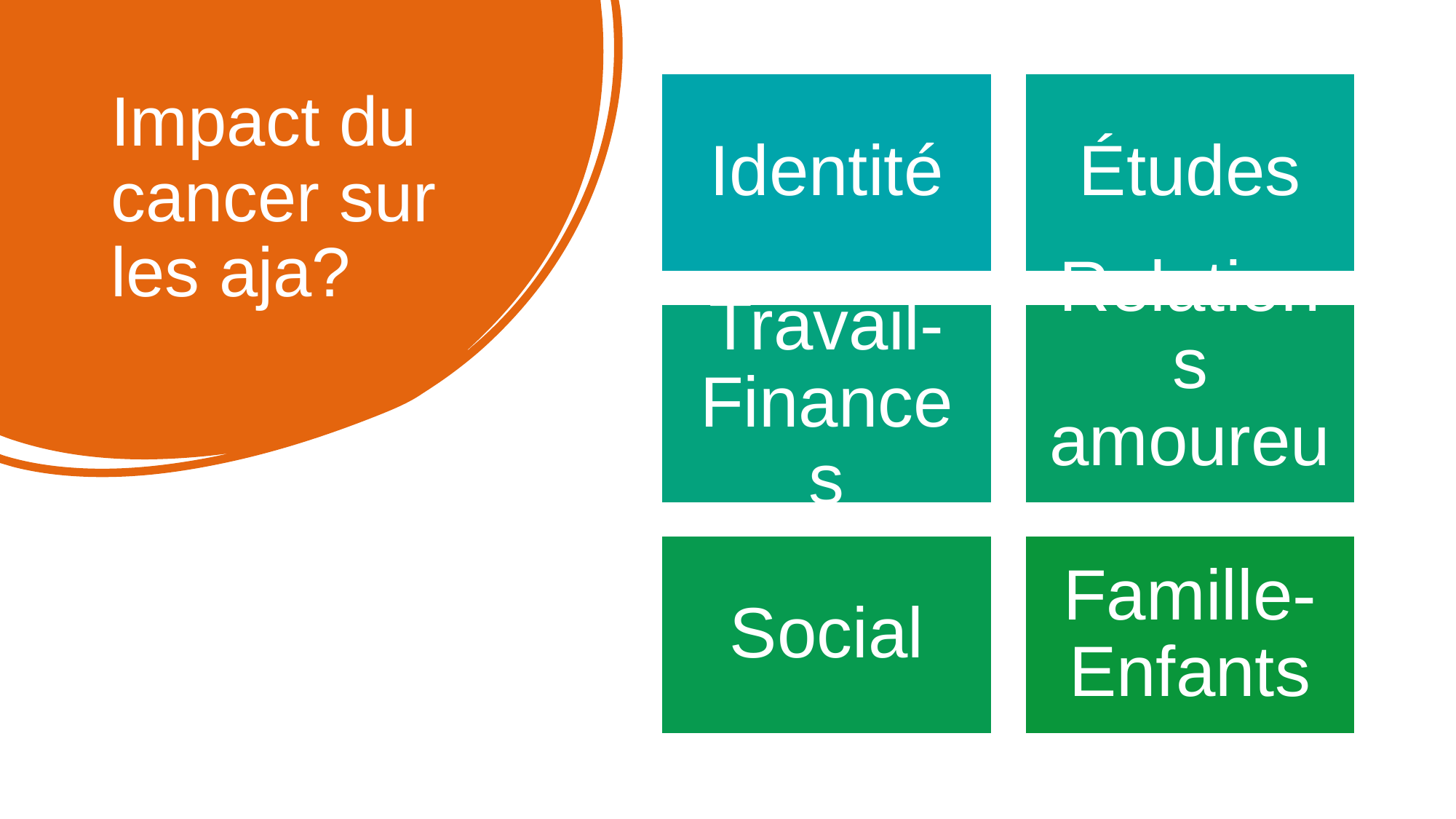

Identité
Études
Travail-Finances
Relations amoureuses
Social
Famille- Enfants
# Impact du cancer sur les aja?